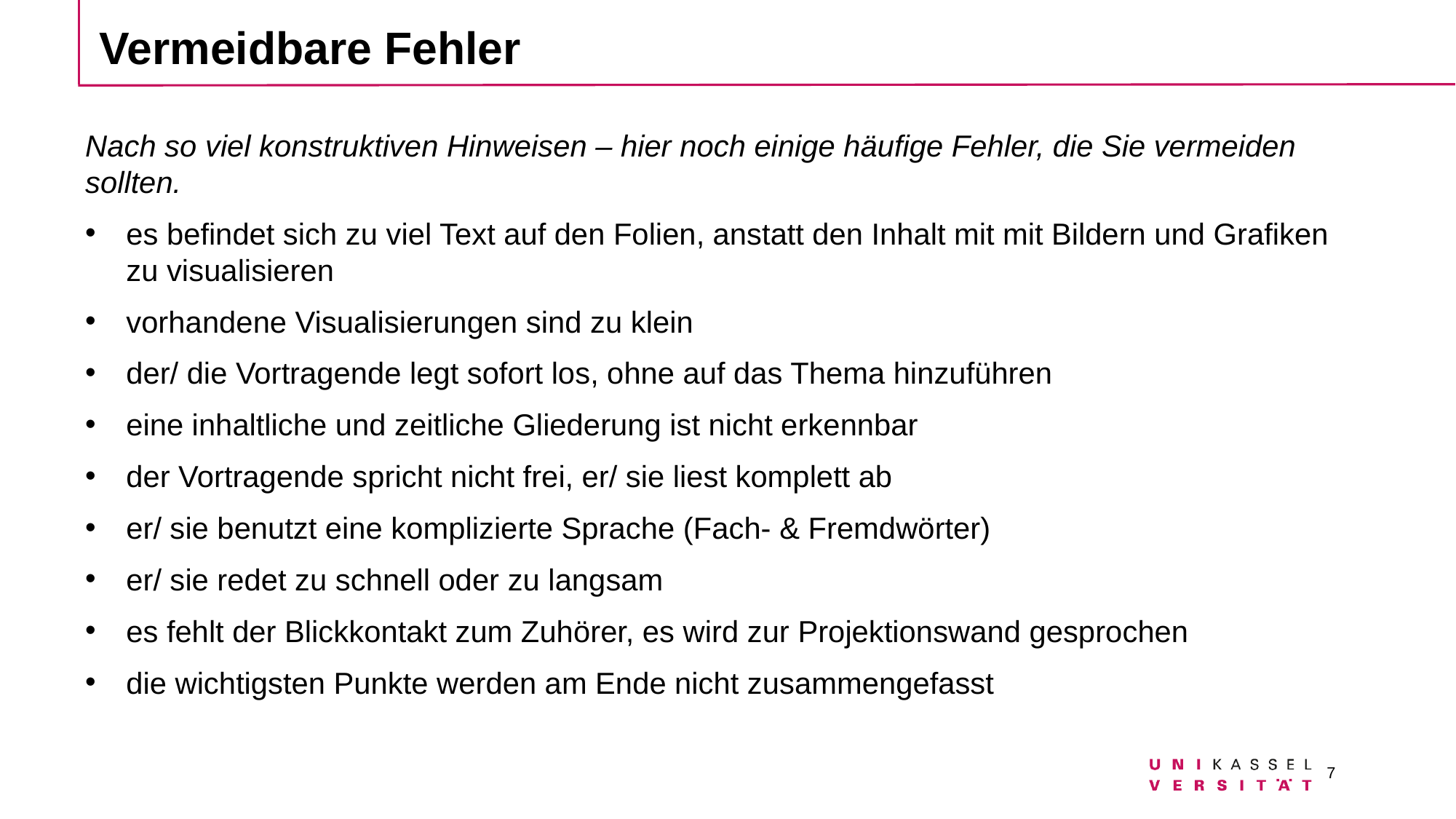

# Vermeidbare Fehler
Nach so viel konstruktiven Hinweisen – hier noch einige häufige Fehler, die Sie vermeiden sollten.
es befindet sich zu viel Text auf den Folien, anstatt den Inhalt mit mit Bildern und Grafiken zu visualisieren
vorhandene Visualisierungen sind zu klein
der/ die Vortragende legt sofort los, ohne auf das Thema hinzuführen
eine inhaltliche und zeitliche Gliederung ist nicht erkennbar
der Vortragende spricht nicht frei, er/ sie liest komplett ab
er/ sie benutzt eine komplizierte Sprache (Fach- & Fremdwörter)
er/ sie redet zu schnell oder zu langsam
es fehlt der Blickkontakt zum Zuhörer, es wird zur Projektionswand gesprochen
die wichtigsten Punkte werden am Ende nicht zusammengefasst